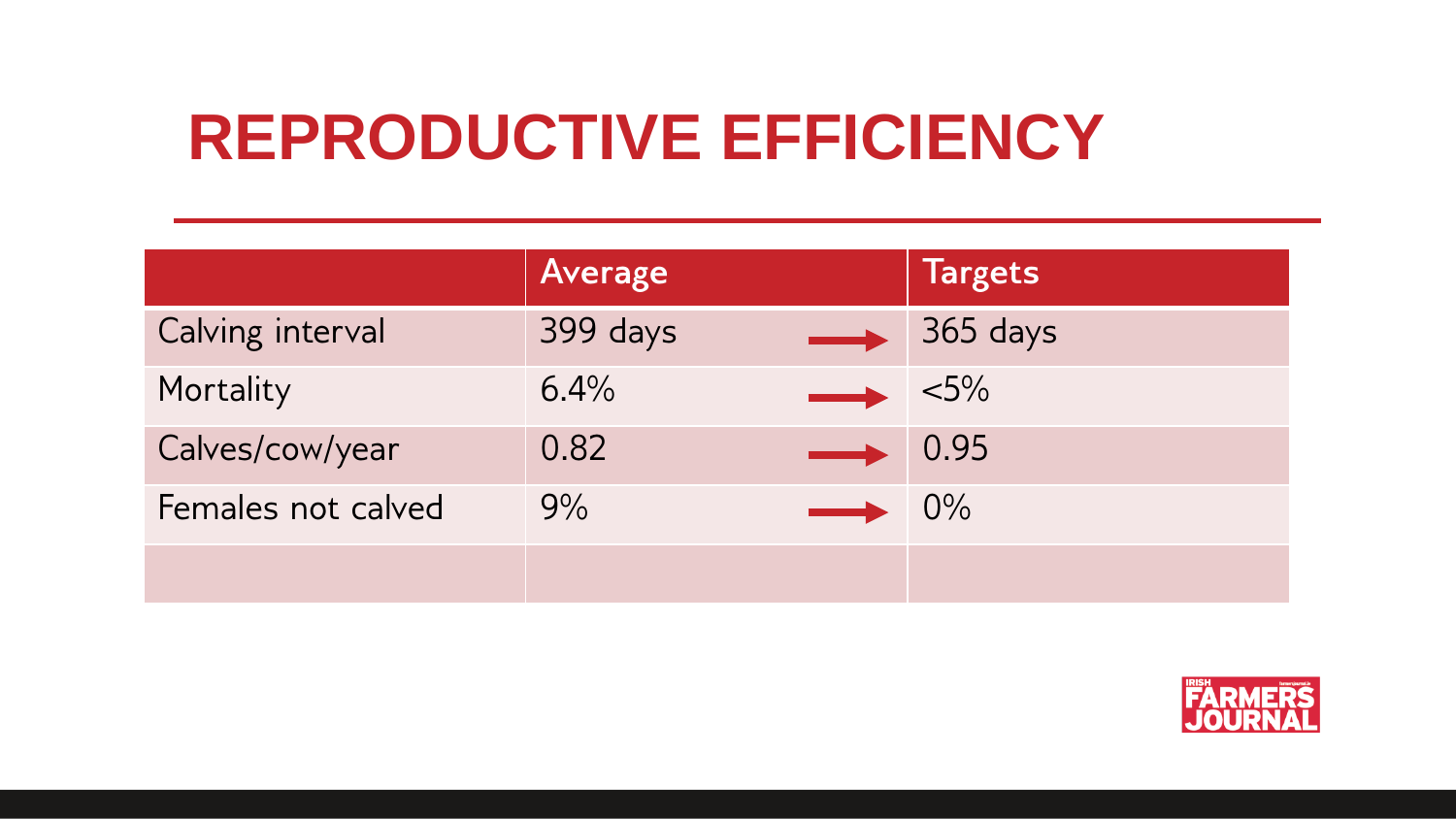

# Reproductive efficiency
|  | Average | Targets |
| --- | --- | --- |
| Calving interval | 399 days | 365 days |
| Mortality | 6.4% | <5% |
| Calves/cow/year | 0.82 | 0.95 |
| Females not calved | 9% | 0% |
|  |  |  |